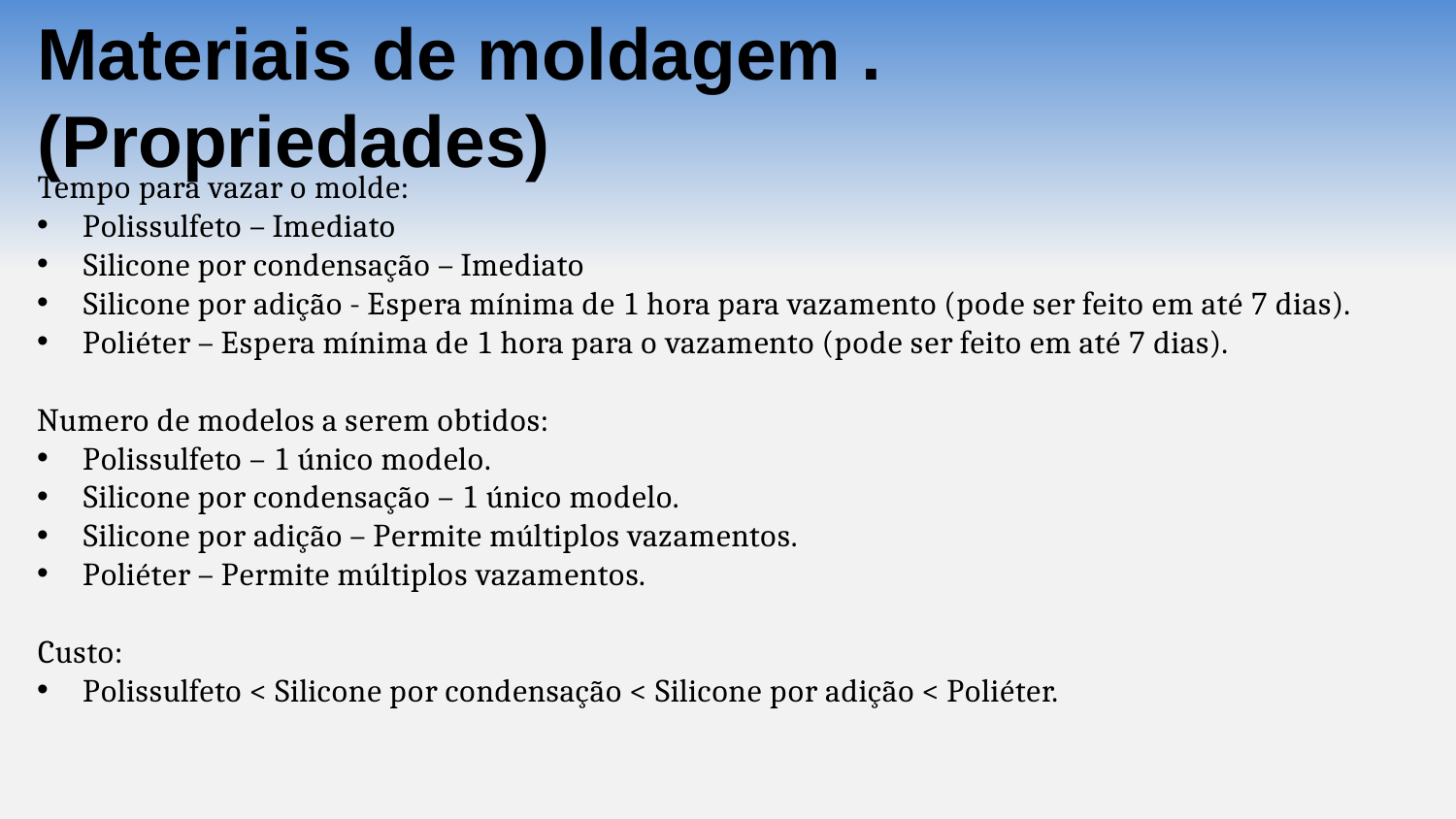

Materiais de moldagem . (Propriedades)

Tempo para vazar o molde:
Polissulfeto – Imediato
Silicone por condensação – Imediato
Silicone por adição - Espera mínima de 1 hora para vazamento (pode ser feito em até 7 dias).
Poliéter – Espera mínima de 1 hora para o vazamento (pode ser feito em até 7 dias).

Numero de modelos a serem obtidos:
Polissulfeto – 1 único modelo.
Silicone por condensação – 1 único modelo.
Silicone por adição – Permite múltiplos vazamentos.
Poliéter – Permite múltiplos vazamentos.
Custo:
Polissulfeto < Silicone por condensação < Silicone por adição < Poliéter.